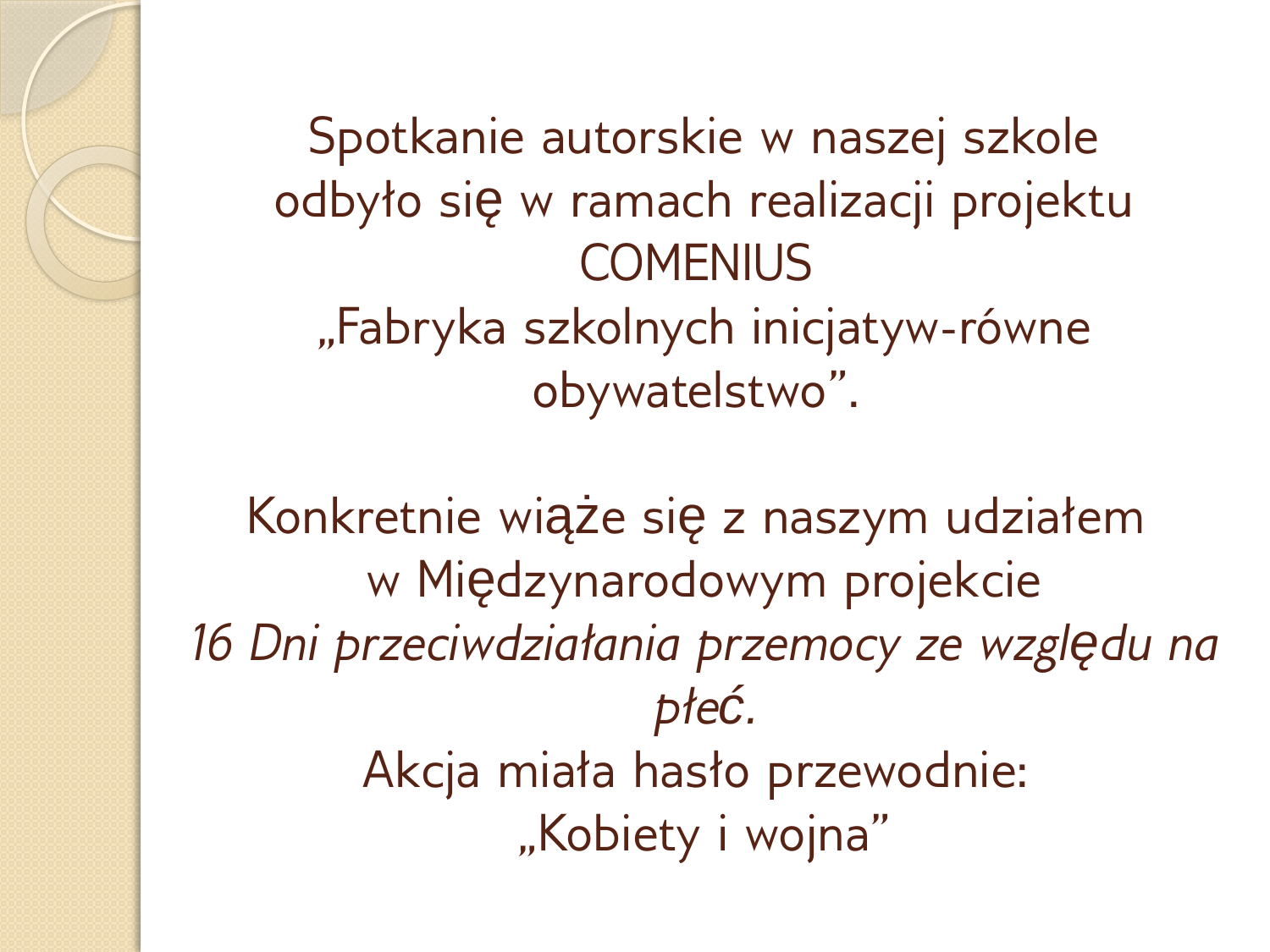

# Spotkanie autorskie w naszej szkole odbyło się w ramach realizacji projektu COMENIUS „Fabryka szkolnych inicjatyw-równe obywatelstwo”. Konkretnie wiąże się z naszym udziałem w Międzynarodowym projekcie 16 Dni przeciwdziałania przemocy ze względu na płeć. Akcja miała hasło przewodnie: „Kobiety i wojna”